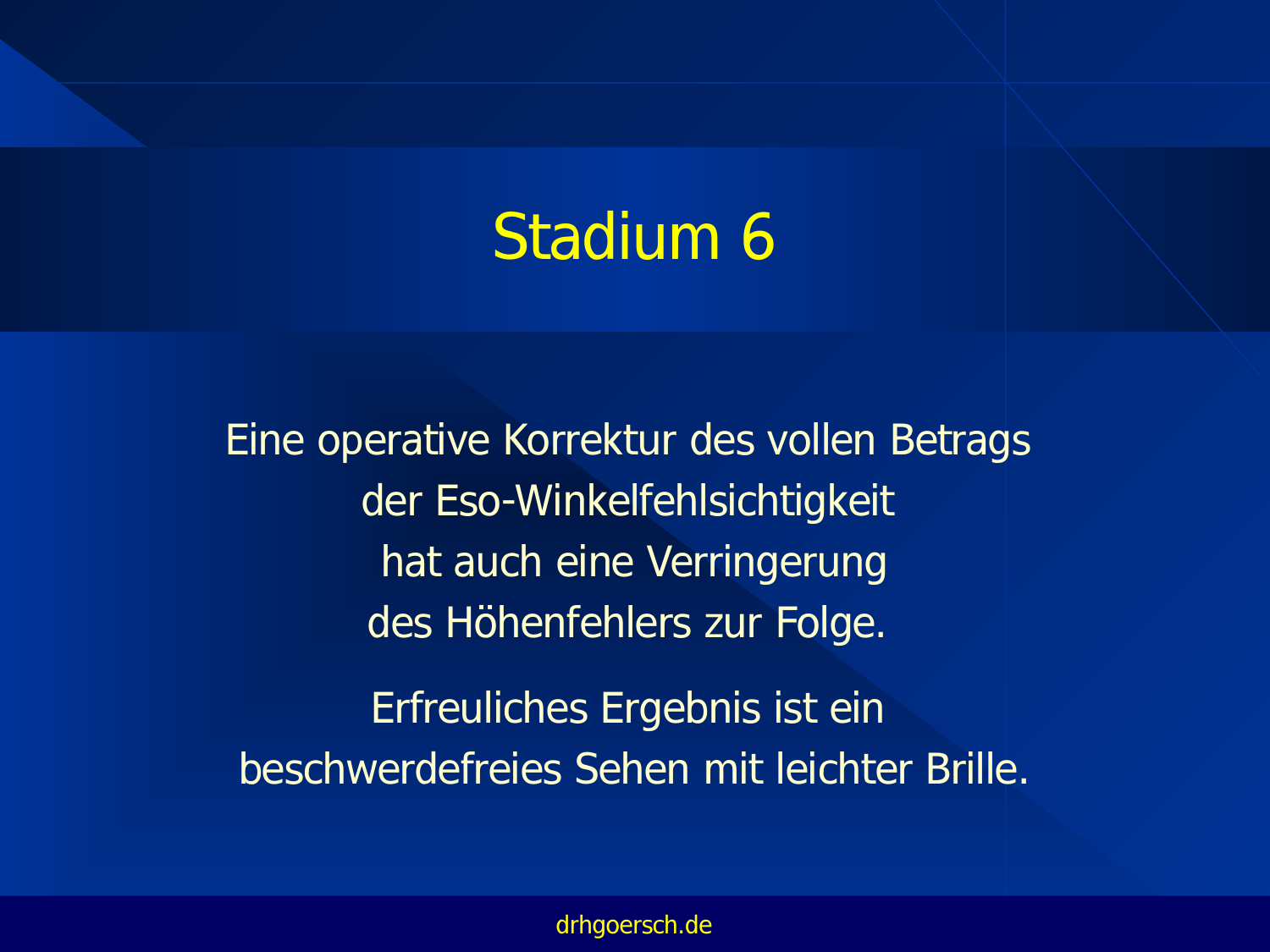

# Stadium 6
Eine operative Korrektur des vollen Betrags
der Eso-Winkelfehlsichtigkeit
hat auch eine Verringerung
des Höhenfehlers zur Folge.

Erfreuliches Ergebnis ist ein
beschwerdefreies Sehen mit leichter Brille.

drhgoersch.de